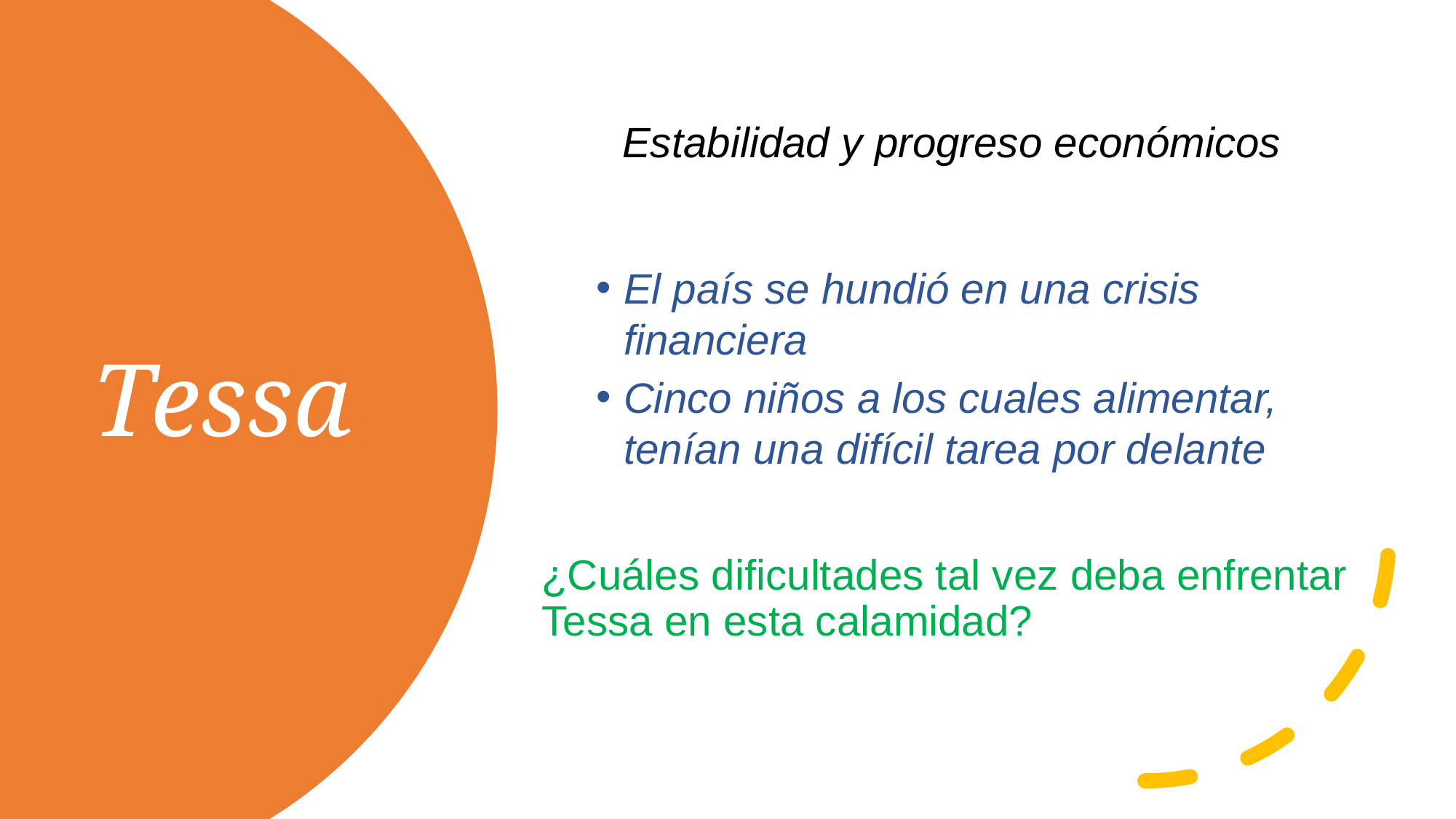

Estabilidad y progreso económicos

El país se hundió en una crisis financiera
Cinco niños a los cuales alimentar, tenían una difícil tarea por delante

¿Cuáles dificultades tal vez deba enfrentar Tessa en esta calamidad?

# Tessa